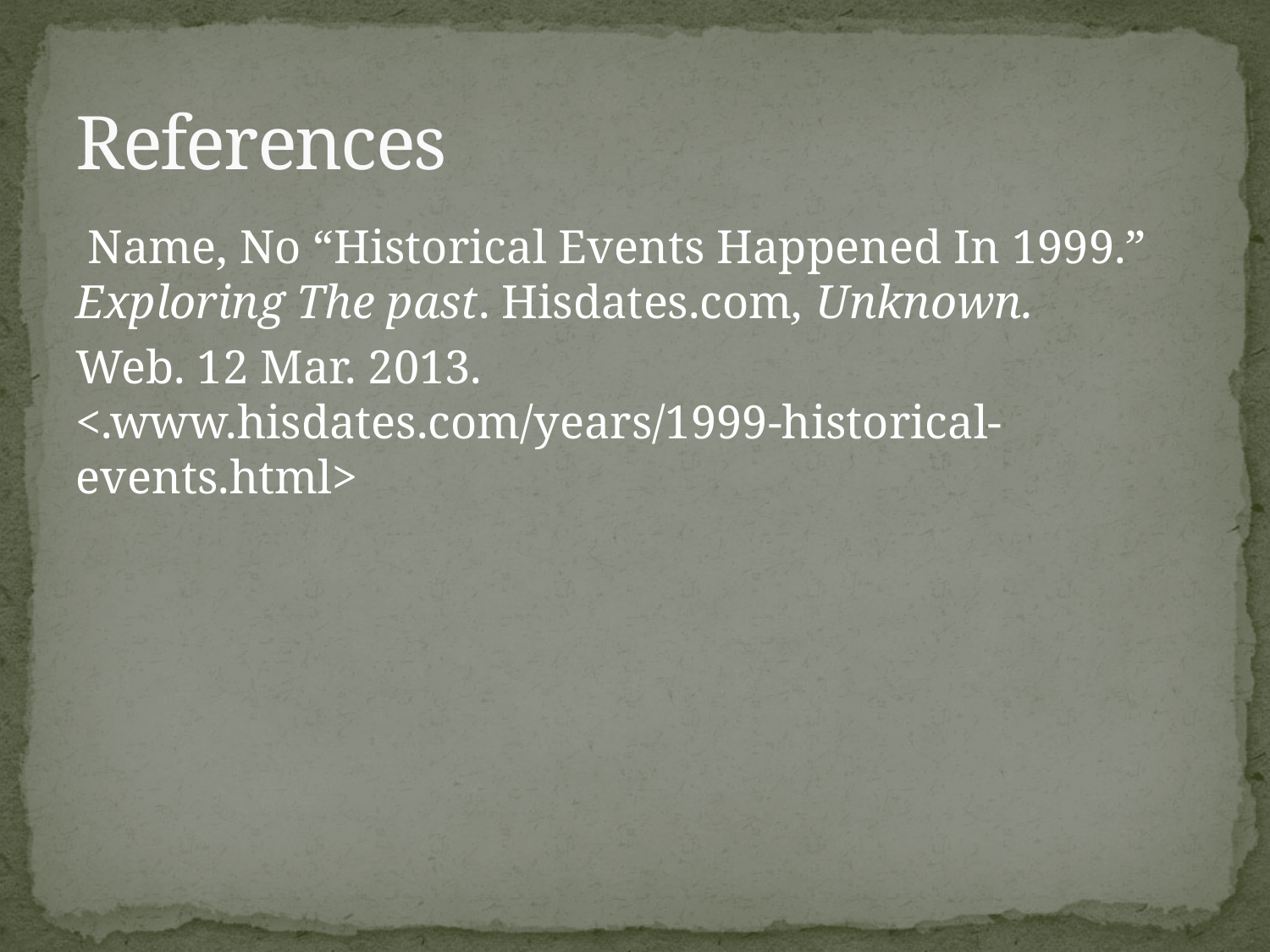

# References
 Name, No “Historical Events Happened In 1999.” Exploring The past. Hisdates.com, Unknown.
Web. 12 Mar. 2013. <.www.hisdates.com/years/1999-historical-events.html>